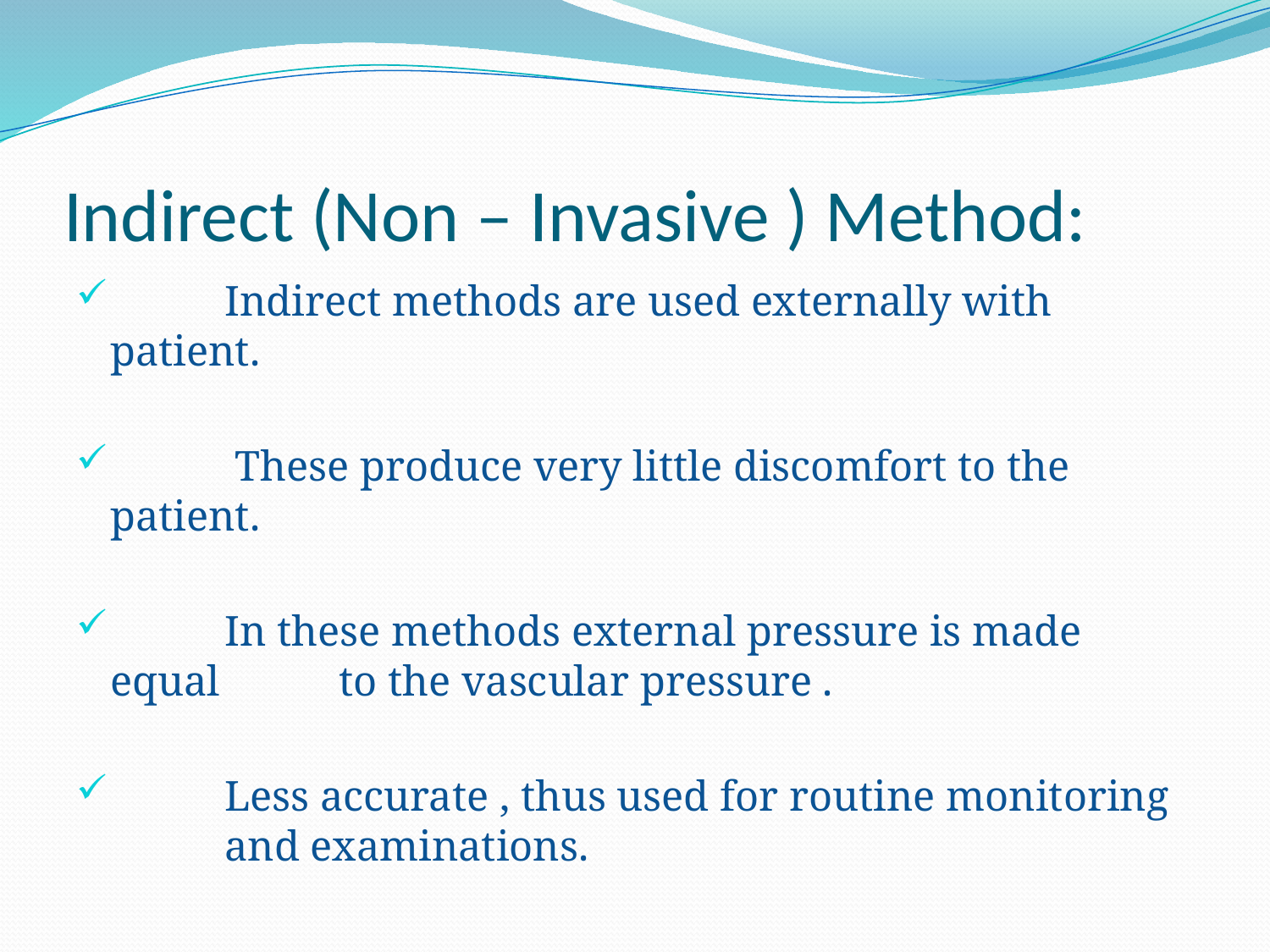

# Indirect (Non – Invasive ) Method:
 	Indirect methods are used externally with patient.

	 These produce very little discomfort to the 	patient.

 	In these methods external pressure is made equal 	to the vascular pressure .

 	Less accurate , thus used for routine monitoring 	and examinations.